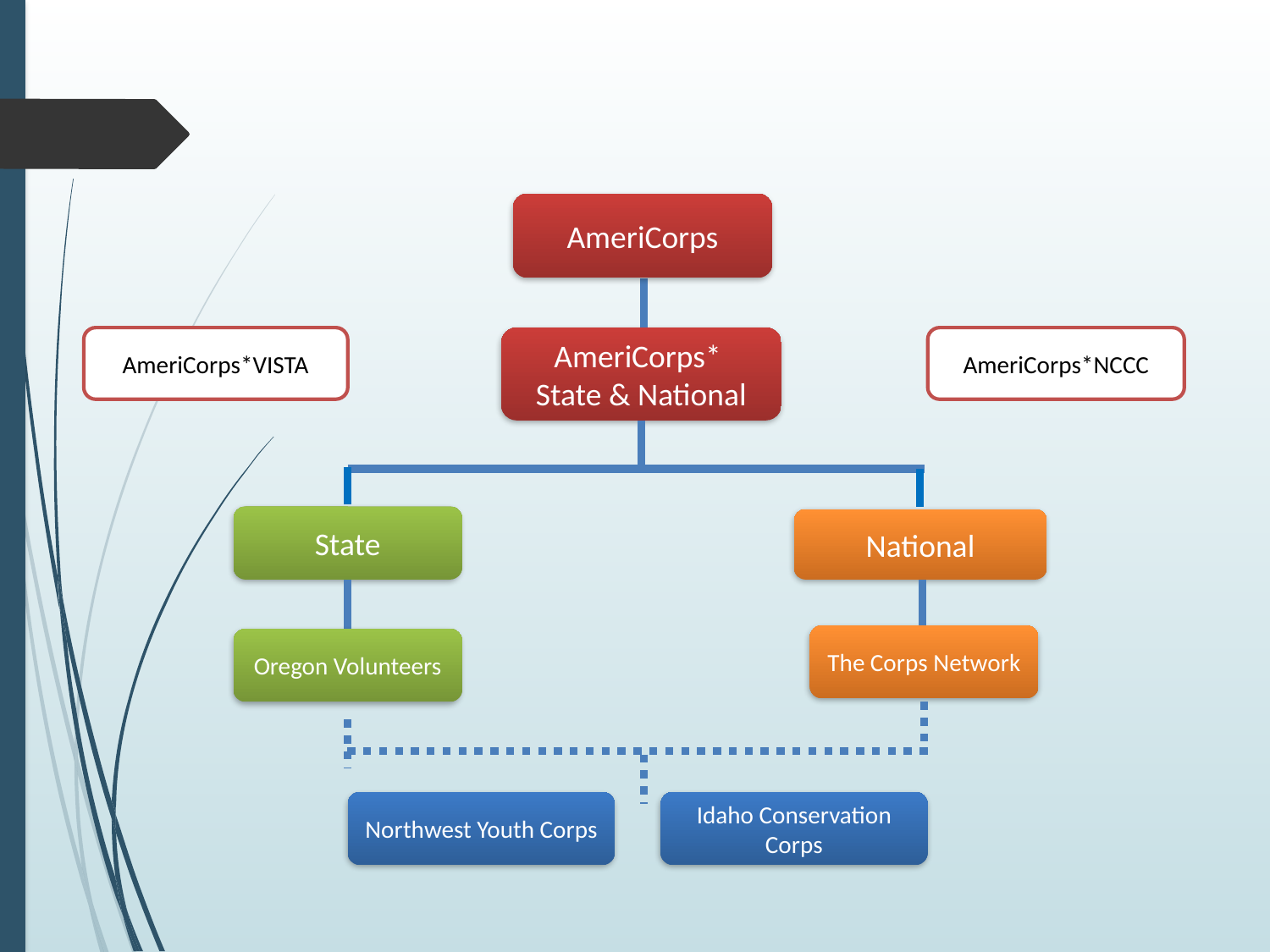

AmeriCorps
AmeriCorps*VISTA
AmeriCorps*
State & National
AmeriCorps*NCCC
State
National
The Corps Network
Oregon Volunteers
Northwest Youth Corps
Idaho Conservation Corps